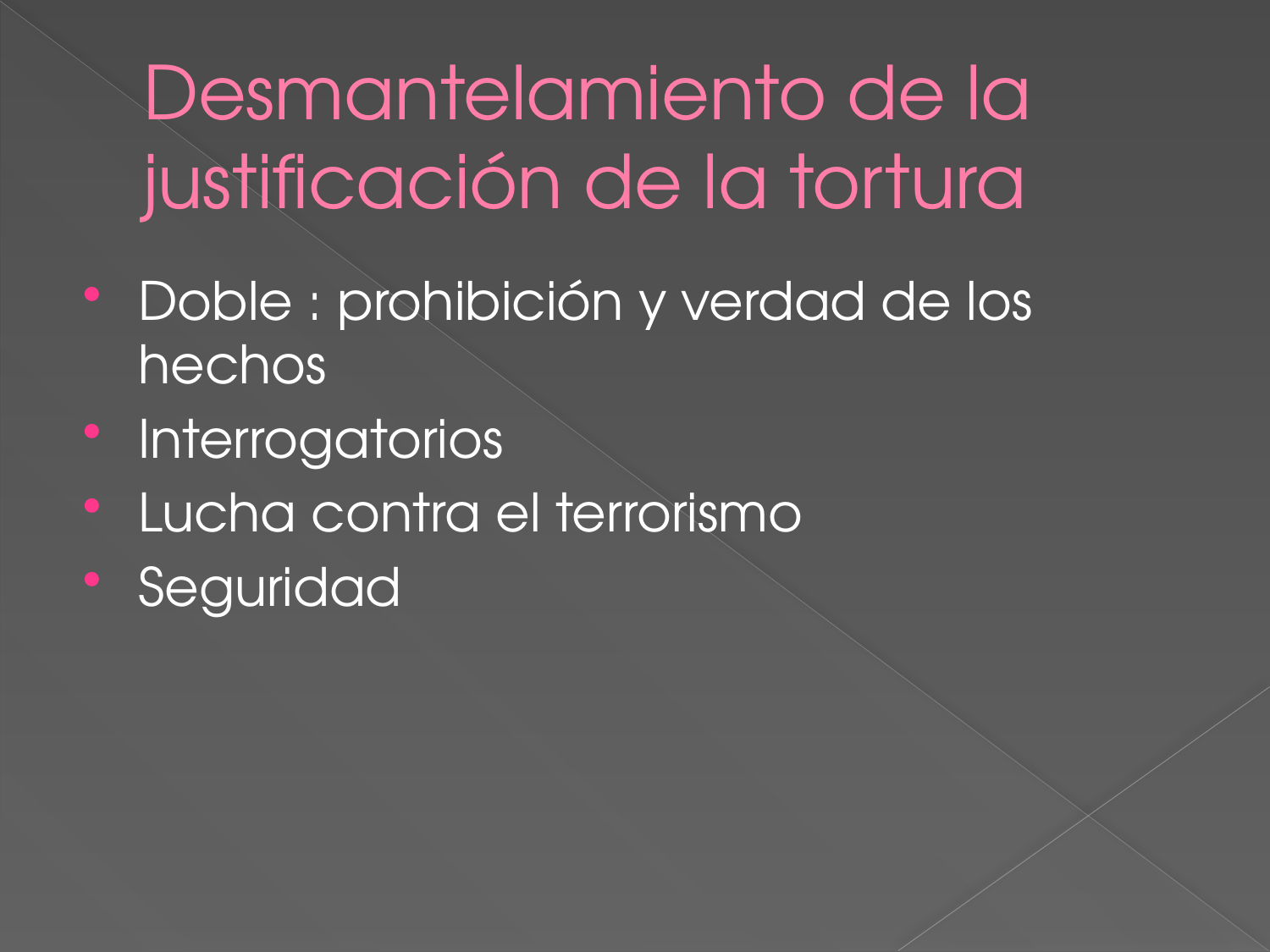

# Desmantelamiento de la justificación de la tortura
Doble : prohibición y verdad de los hechos
Interrogatorios
Lucha contra el terrorismo
Seguridad